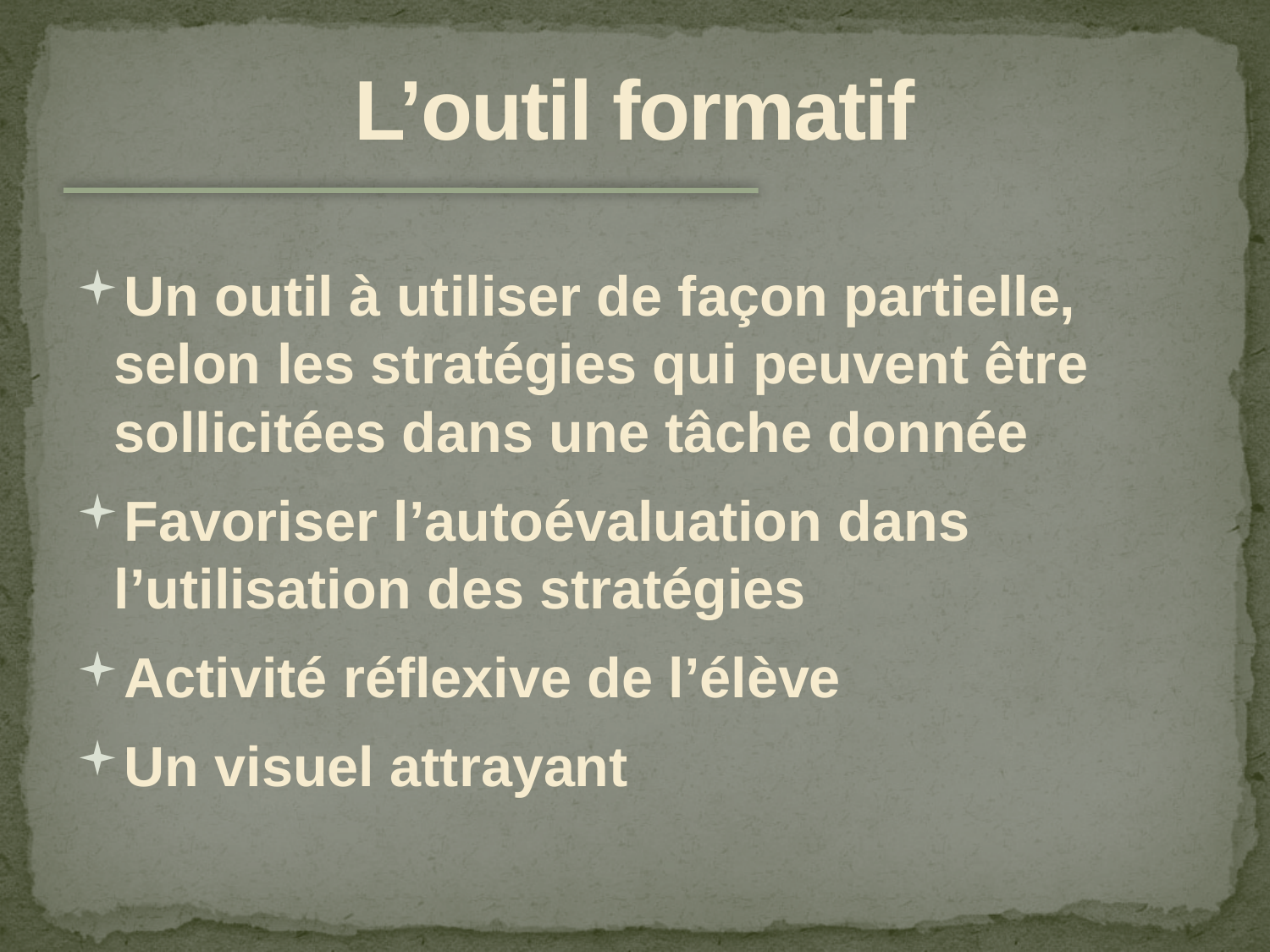

# L’outil formatif
Un outil à utiliser de façon partielle, selon les stratégies qui peuvent être sollicitées dans une tâche donnée
Favoriser l’autoévaluation dans l’utilisation des stratégies
Activité réflexive de l’élève
Un visuel attrayant